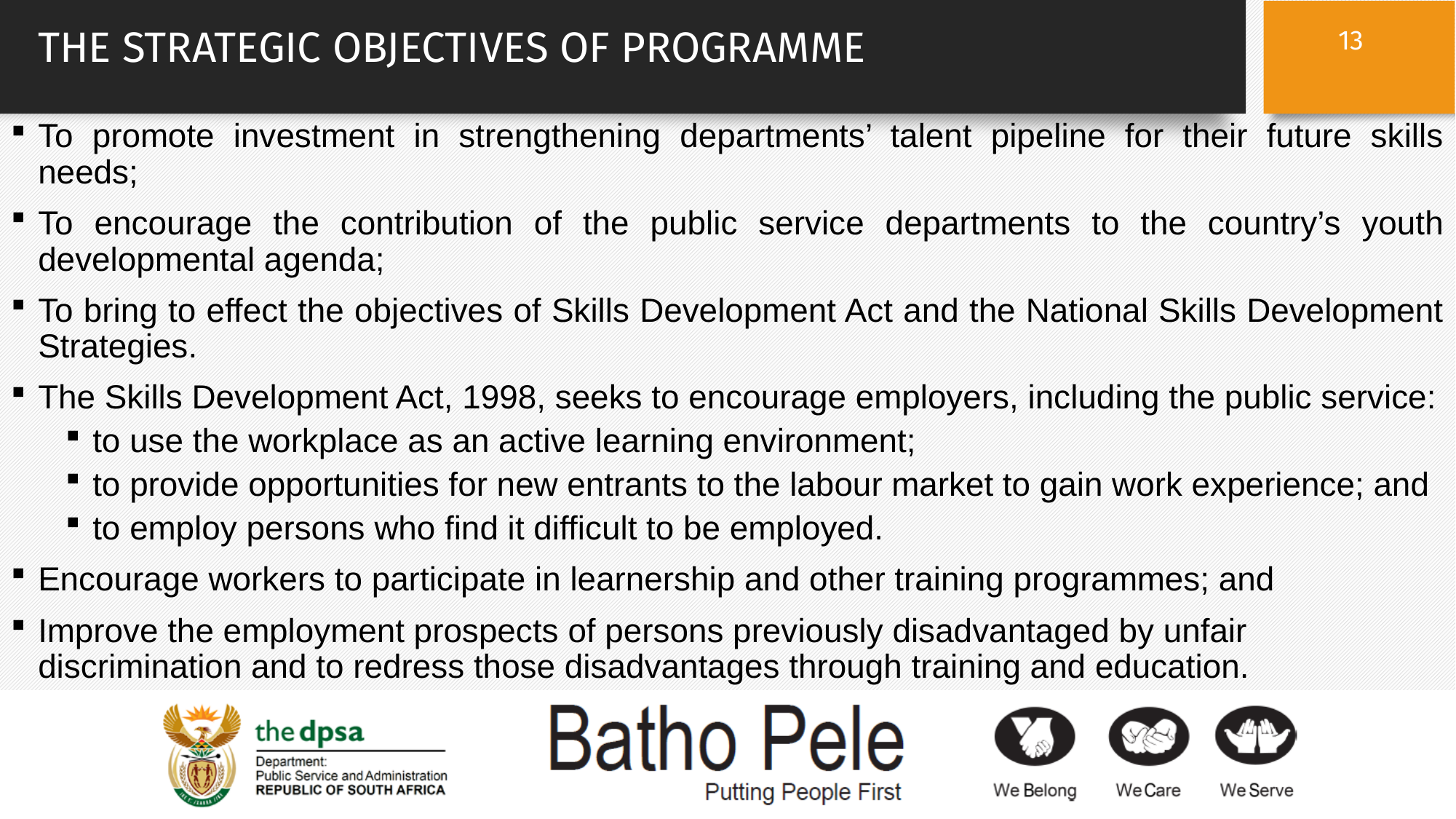

13
# THE STRATEGIC OBJECTIVES OF PROGRAMME
To promote investment in strengthening departments’ talent pipeline for their future skills needs;
To encourage the contribution of the public service departments to the country’s youth developmental agenda;
To bring to effect the objectives of Skills Development Act and the National Skills Development Strategies.
The Skills Development Act, 1998, seeks to encourage employers, including the public service:
to use the workplace as an active learning environment;
to provide opportunities for new entrants to the labour market to gain work experience; and
to employ persons who find it difficult to be employed.
Encourage workers to participate in learnership and other training programmes; and
Improve the employment prospects of persons previously disadvantaged by unfair discrimination and to redress those disadvantages through training and education.